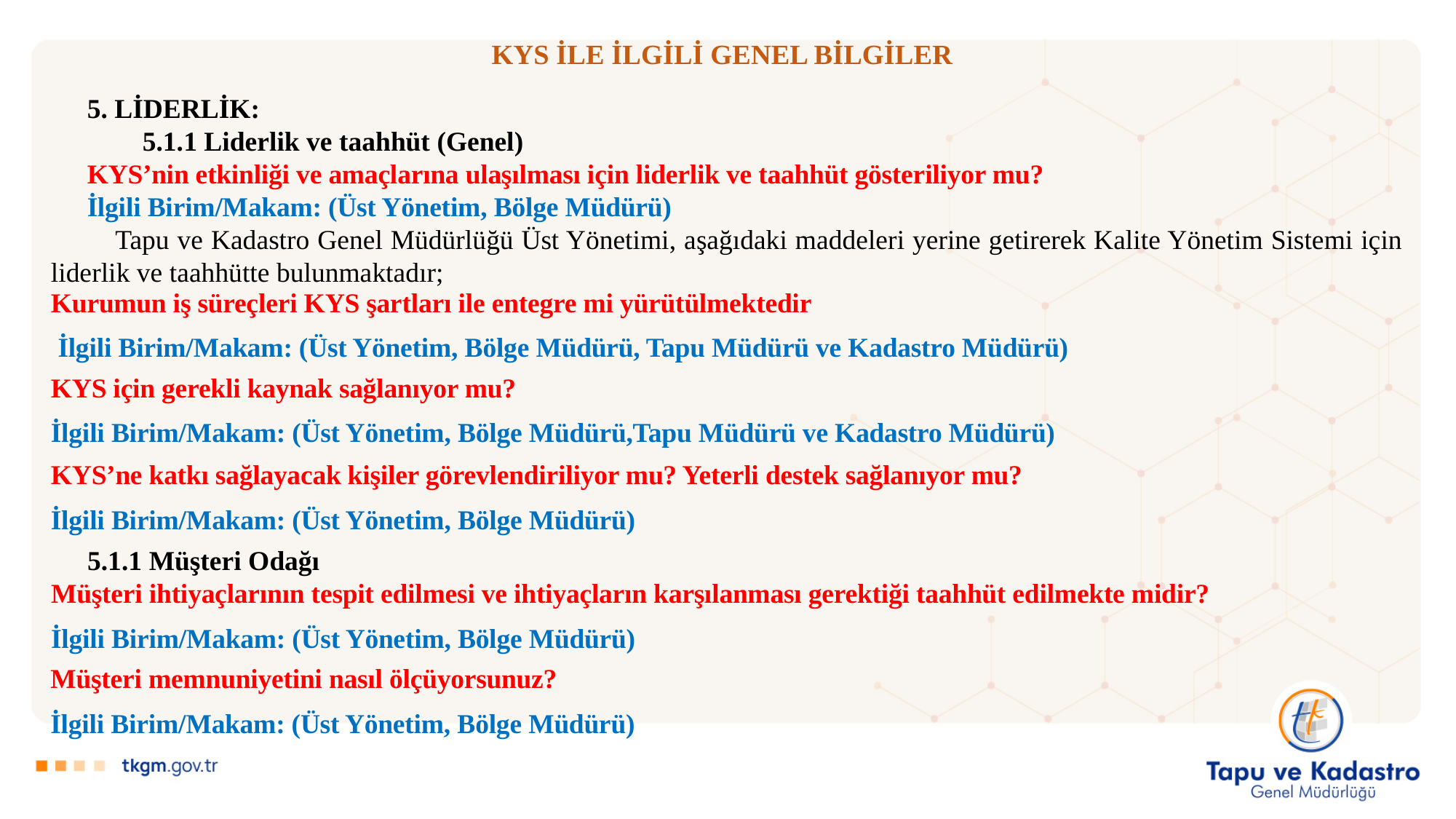

# KYS İLE İLGİLİ GENEL BİLGİLER
5. LİDERLİK:
        5.1.1 Liderlik ve taahhüt (Genel)
KYS’nin etkinliği ve amaçlarına ulaşılması için liderlik ve taahhüt gösteriliyor mu?
İlgili Birim/Makam: (Üst Yönetim, Bölge Müdürü)
        Tapu ve Kadastro Genel Müdürlüğü Üst Yönetimi, aşağıdaki maddeleri yerine getirerek Kalite Yönetim Sistemi için liderlik ve taahhütte bulunmaktadır;

Kurumun iş süreçleri KYS şartları ile entegre mi yürütülmektedir
 İlgili Birim/Makam: (Üst Yönetim, Bölge Müdürü, Tapu Müdürü ve Kadastro Müdürü)
KYS için gerekli kaynak sağlanıyor mu?
İlgili Birim/Makam: (Üst Yönetim, Bölge Müdürü,Tapu Müdürü ve Kadastro Müdürü)
KYS’ne katkı sağlayacak kişiler görevlendiriliyor mu? Yeterli destek sağlanıyor mu?
İlgili Birim/Makam: (Üst Yönetim, Bölge Müdürü)
5.1.1 Müşteri Odağı
Müşteri ihtiyaçlarının tespit edilmesi ve ihtiyaçların karşılanması gerektiği taahhüt edilmekte midir?
İlgili Birim/Makam: (Üst Yönetim, Bölge Müdürü)
Müşteri memnuniyetini nasıl ölçüyorsunuz?
İlgili Birim/Makam: (Üst Yönetim, Bölge Müdürü)